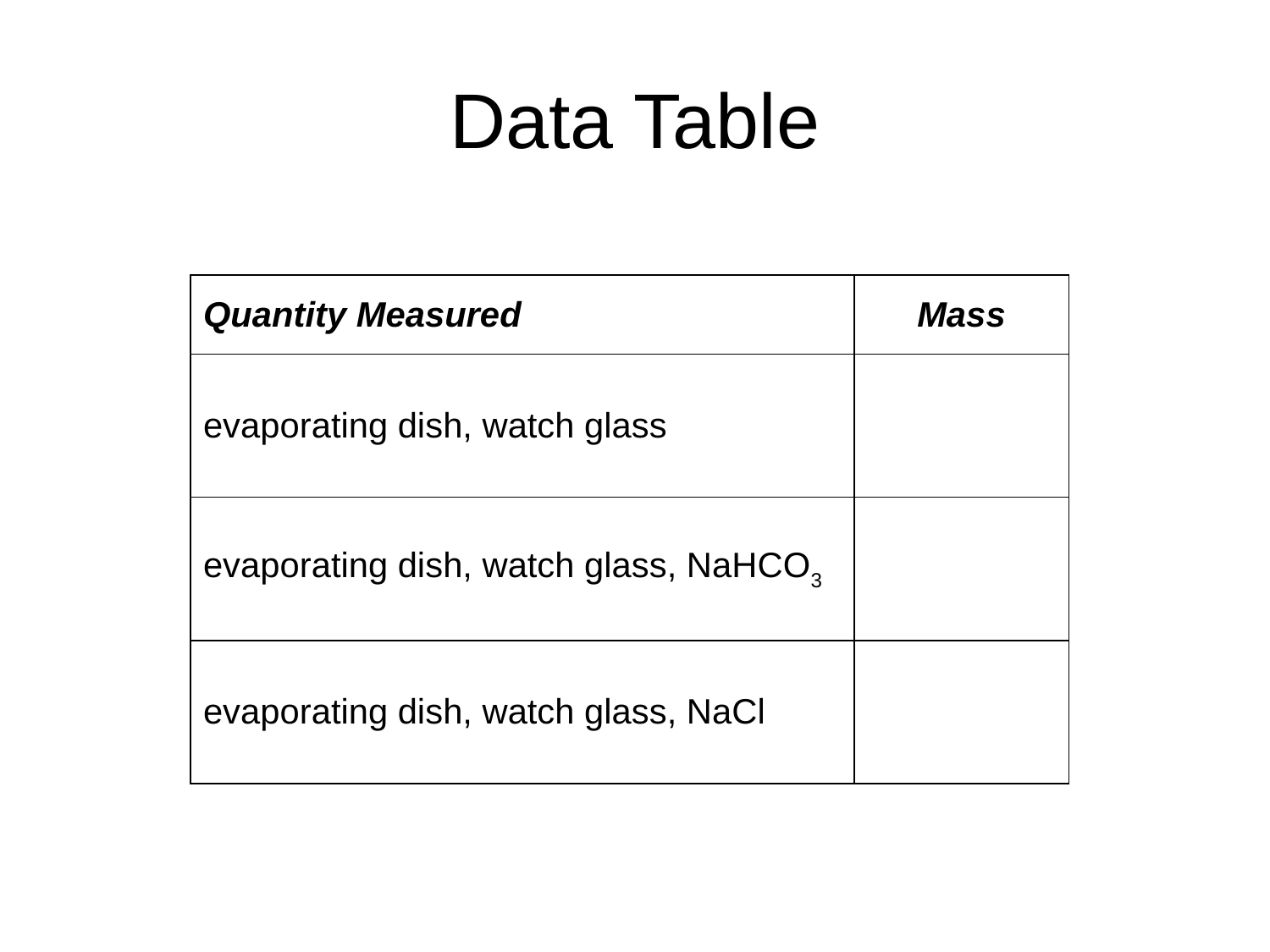

# Data Table
| Quantity Measured | Mass |
| --- | --- |
| evaporating dish, watch glass |  |
| evaporating dish, watch glass, NaHCO3 |  |
| evaporating dish, watch glass, NaCl |  |